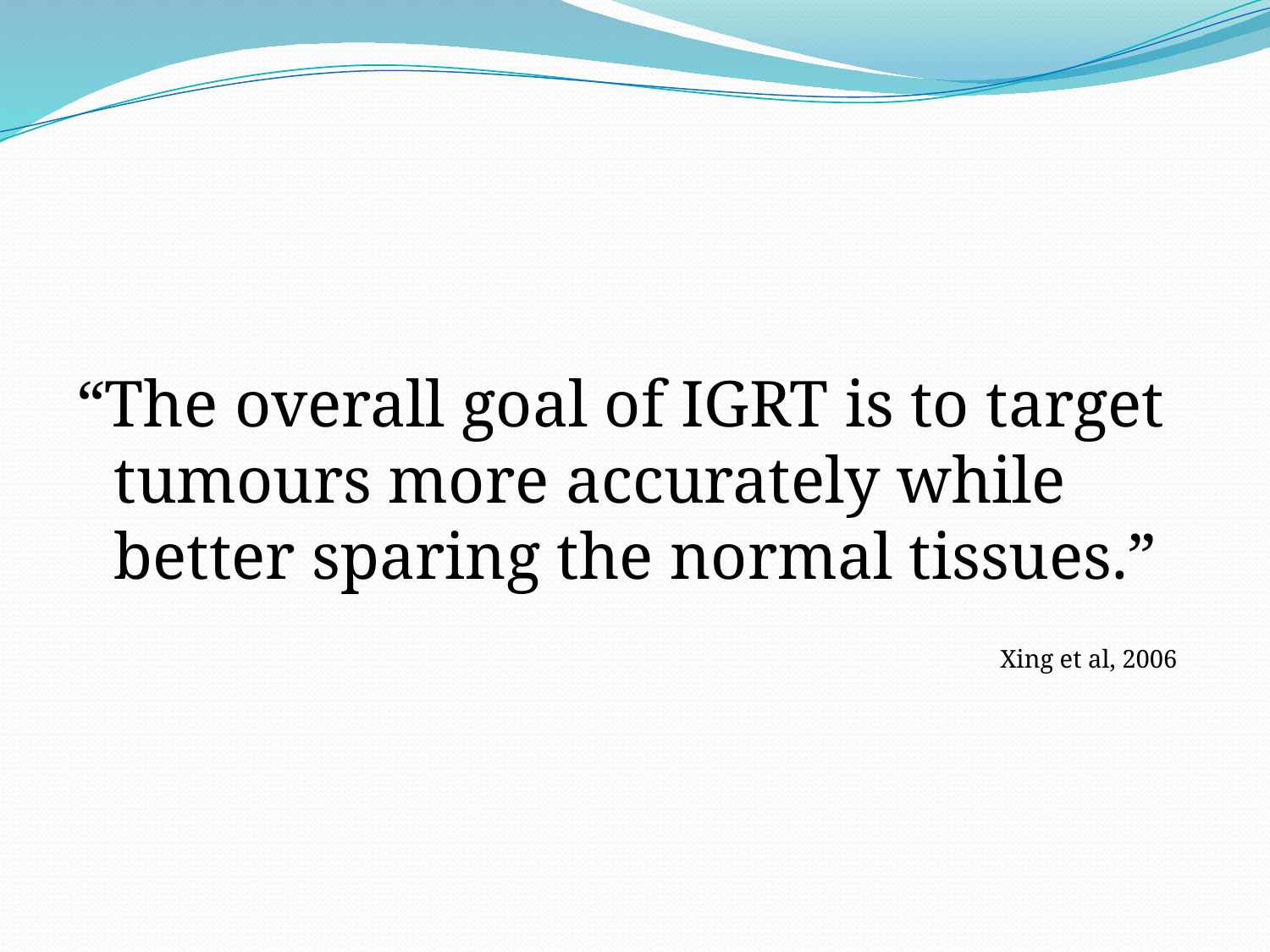

“The overall goal of IGRT is to target tumours more accurately while better sparing the normal tissues.”
Xing et al, 2006